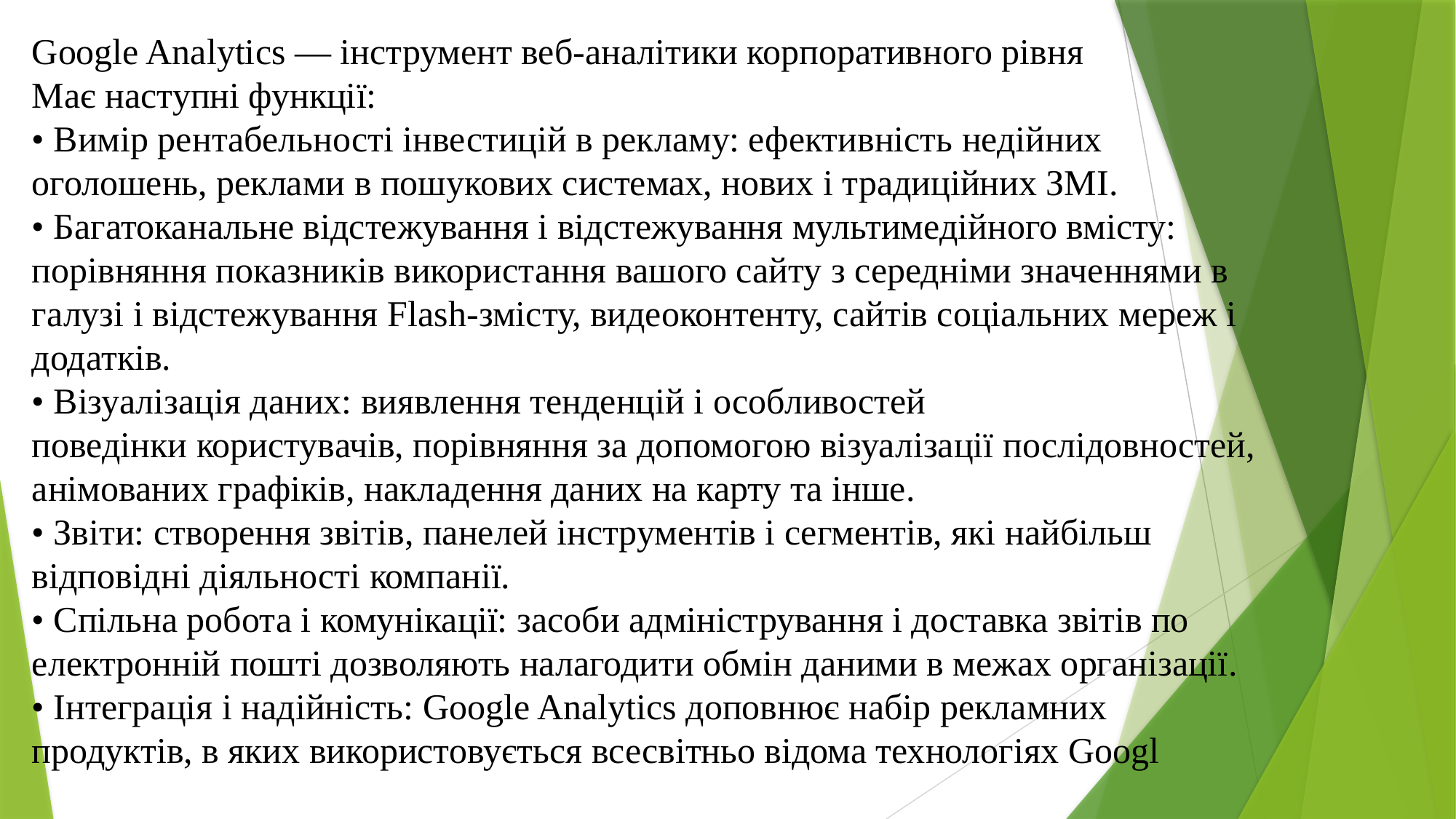

Google Analytics — інструмент веб-аналітики корпоративного рівня
Має наступні функції:
• Вимір рентабельності інвестицій в рекламу: ефективність недійних оголошень, реклами в пошукових системах, нових і традиційних ЗМІ.
• Багатоканальне відстежування і відстежування мультимедійного вмісту: порівняння показників використання вашого сайту з середніми значеннями в галузі і відстежування Flash-змісту, видеоконтенту, сайтів соціальних мереж і додатків.
• Візуалізація даних: виявлення тенденцій і особливостей
поведінки користувачів, порівняння за допомогою візуалізації послідовностей, анімованих графіків, накладення даних на карту та інше.
• Звіти: створення звітів, панелей інструментів і сегментів, які найбільш відповідні діяльності компанії.
• Спільна робота і комунікації: засоби адміністрування і доставка звітів по електронній пошті дозволяють налагодити обмін даними в межах організації.
• Інтеграція і надійність: Google Analytics доповнює набір рекламних продуктів, в яких використовується всесвітньо відома технологіях Googl